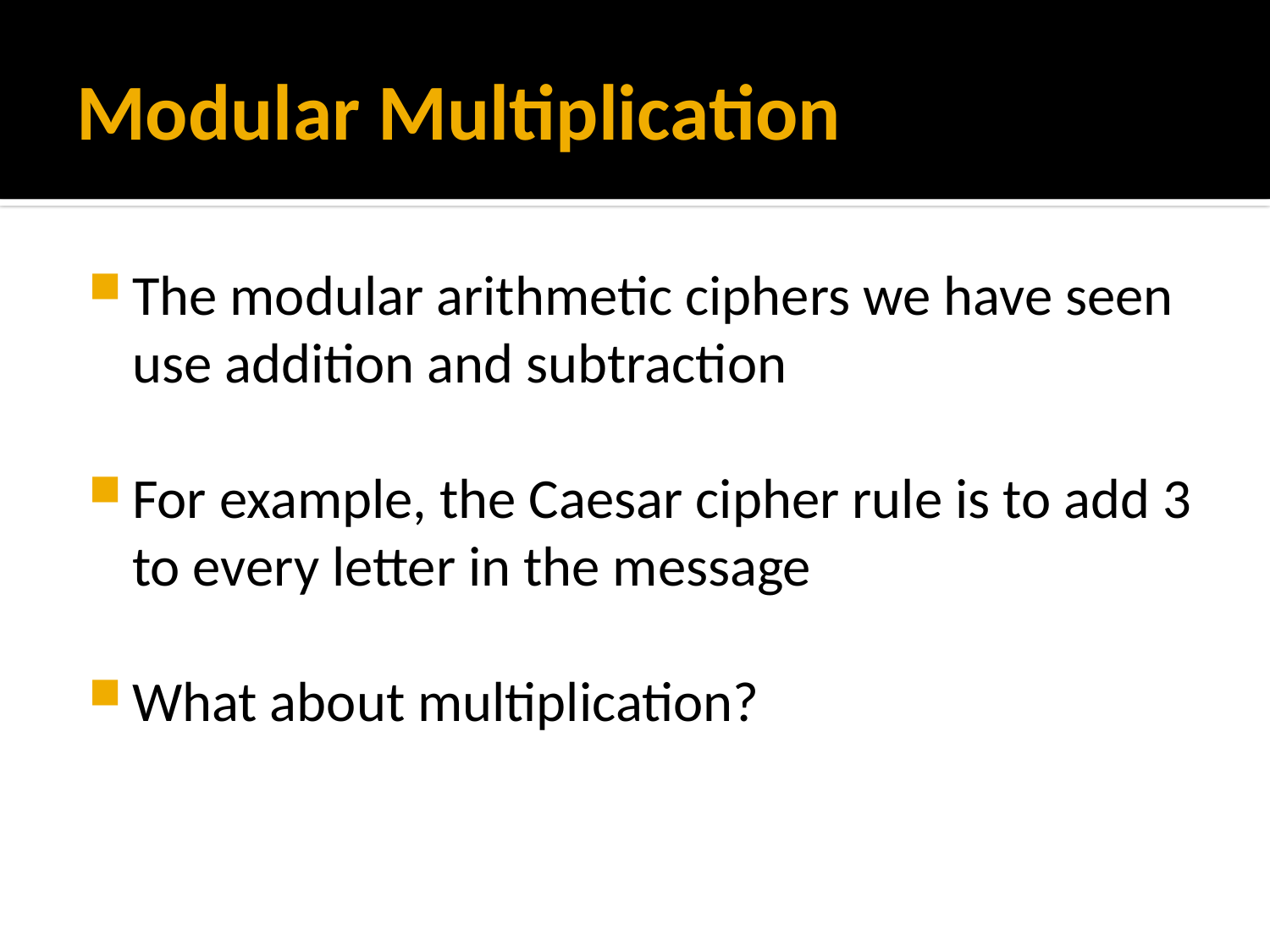

# Modular Multiplication
The modular arithmetic ciphers we have seen use addition and subtraction

For example, the Caesar cipher rule is to add 3 to every letter in the message

What about multiplication?